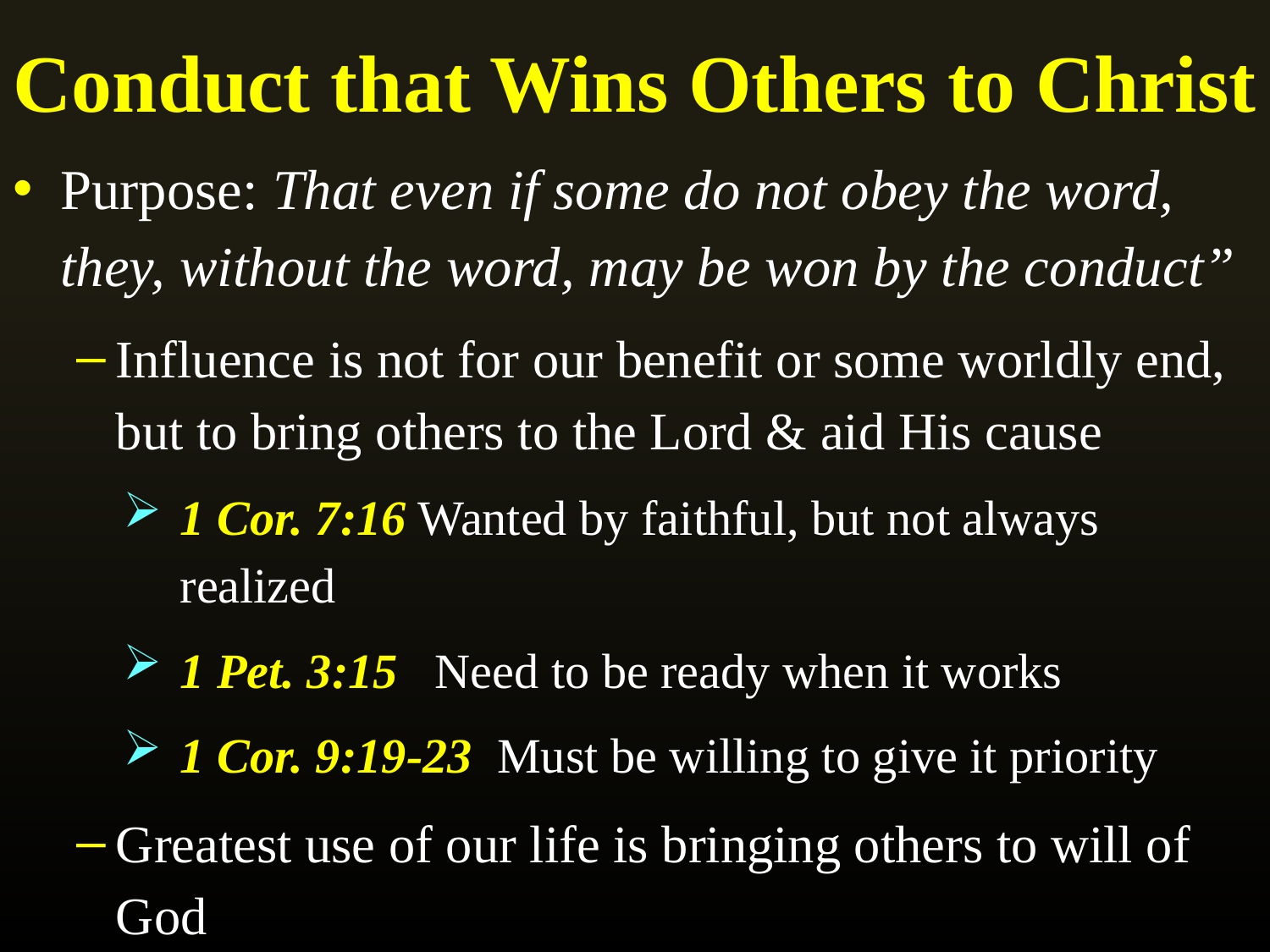

# Conduct that Wins Others to Christ
Purpose: That even if some do not obey the word, they, without the word, may be won by the conduct”
Influence is not for our benefit or some worldly end, but to bring others to the Lord & aid His cause
1 Cor. 7:16 Wanted by faithful, but not always realized
1 Pet. 3:15   Need to be ready when it works
1 Cor. 9:19-23  Must be willing to give it priority
Greatest use of our life is bringing others to will of God